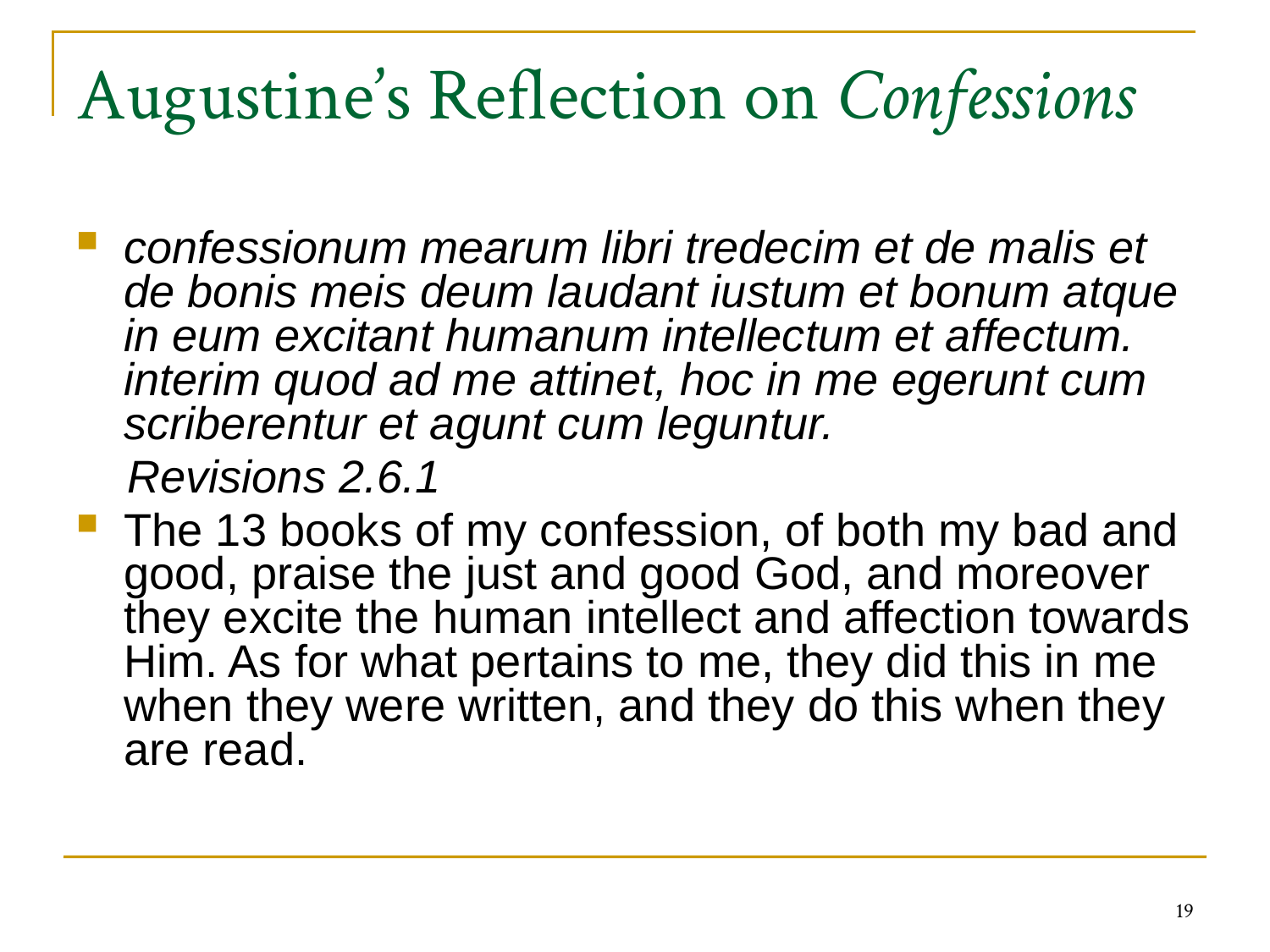

# Augustine’s Reflection on Confessions
confessionum mearum libri tredecim et de malis et de bonis meis deum laudant iustum et bonum atque in eum excitant humanum intellectum et affectum. interim quod ad me attinet, hoc in me egerunt cum scriberentur et agunt cum leguntur.
    Revisions 2.6.1
The 13 books of my confession, of both my bad and good, praise the just and good God, and moreover they excite the human intellect and affection towards Him. As for what pertains to me, they did this in me when they were written, and they do this when they are read.
19